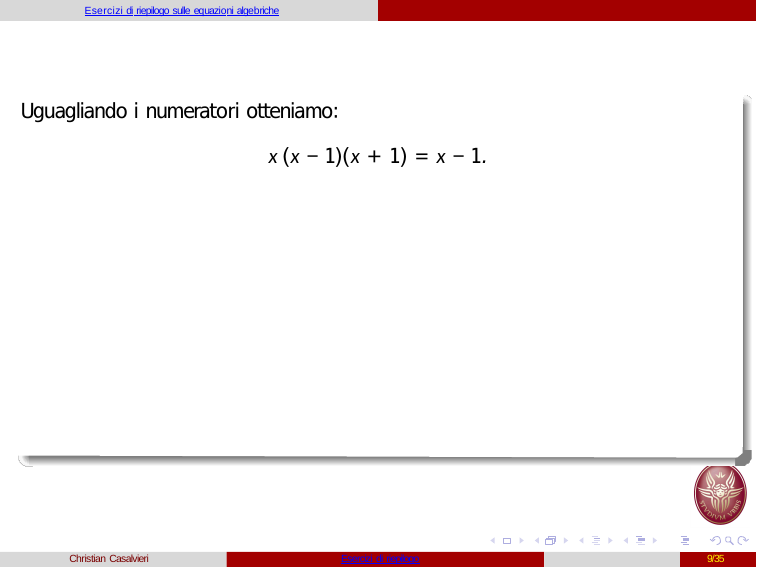

Esercizi di riepilogo sulle equazioni algebriche

Uguagliando i numeratori otteniamo:

x (x − 1)(x + 1) = x − 1.

Christian Casalvieri
Esercizi di riepilogo
9/35